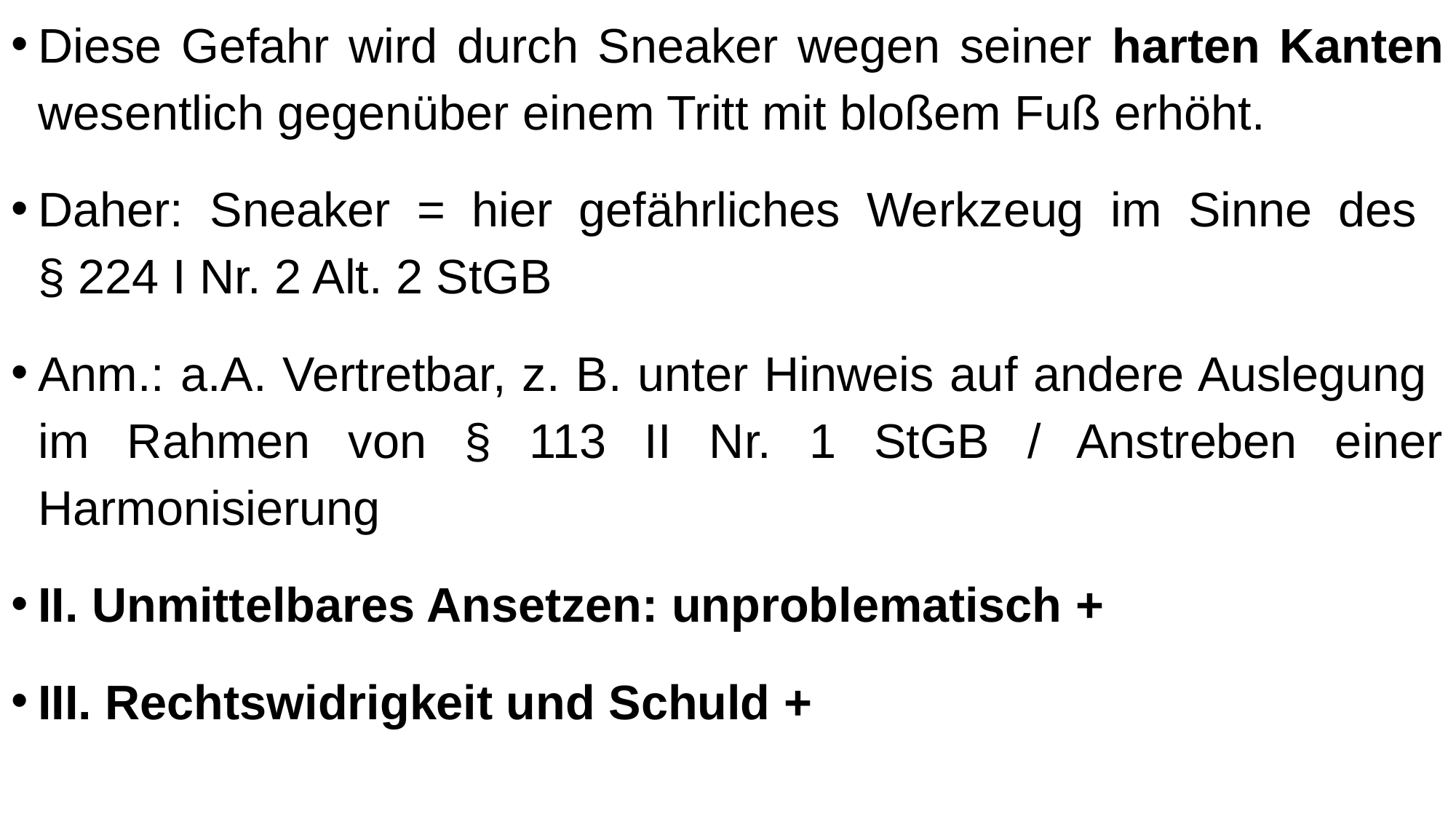

Diese Gefahr wird durch Sneaker wegen seiner harten Kanten wesentlich gegenüber einem Tritt mit bloßem Fuß erhöht.
Daher: Sneaker = hier gefährliches Werkzeug im Sinne des
§ 224 I Nr. 2 Alt. 2 StGB
Anm.: a.A. Vertretbar, z. B. unter Hinweis auf andere Auslegung  im Rahmen von § 113 II Nr. 1 StGB / Anstreben einer Harmonisierung
II. Unmittelbares Ansetzen: unproblematisch +
III. Rechtswidrigkeit und Schuld +